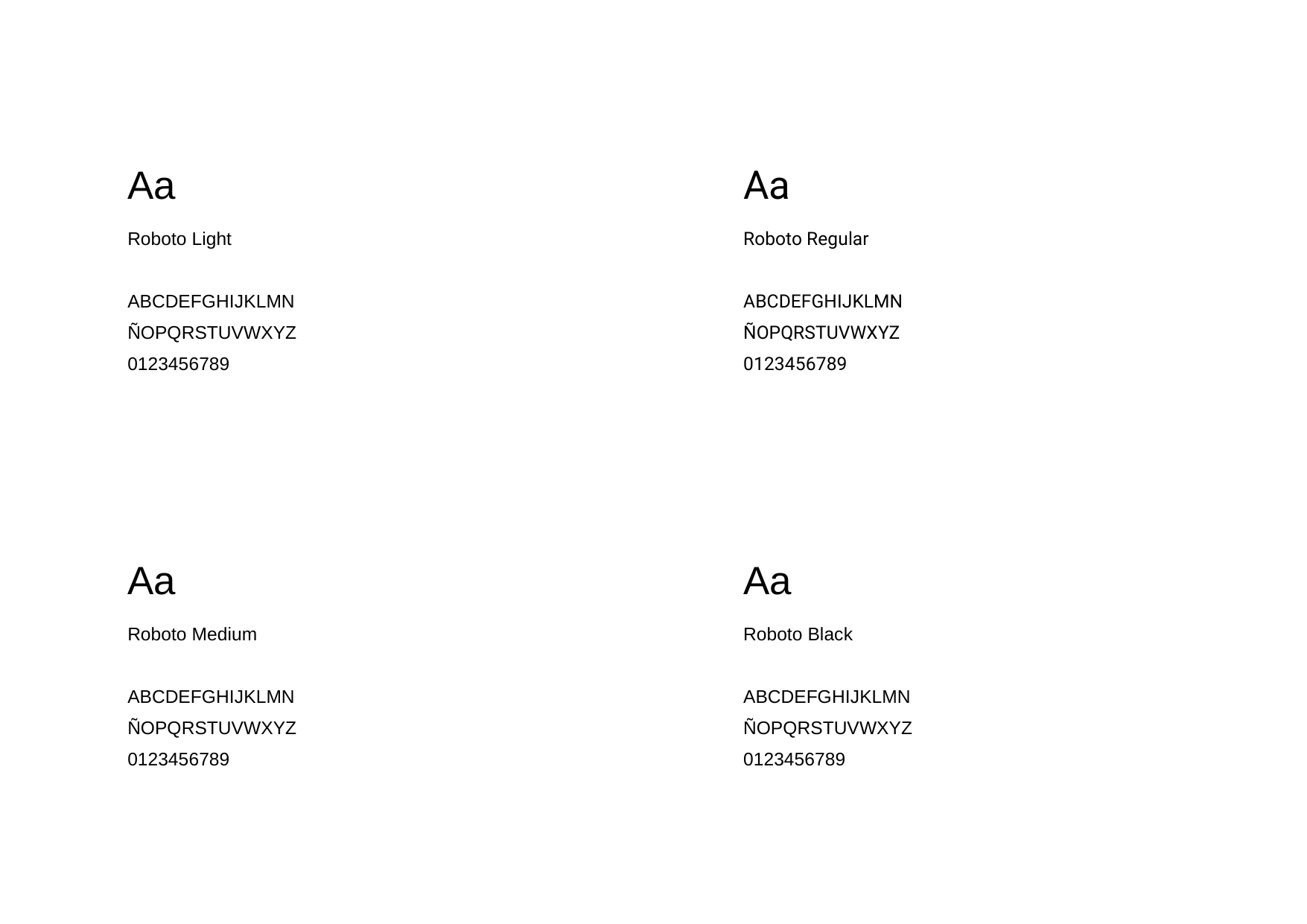

Aa
Roboto Light

ABCDEFGHIJKLMN
ÑOPQRSTUVWXYZ
0123456789
Aa
Roboto Regular

ABCDEFGHIJKLMN
ÑOPQRSTUVWXYZ
0123456789
Aa
Roboto Medium

ABCDEFGHIJKLMN
ÑOPQRSTUVWXYZ
0123456789
Aa
Roboto Black

ABCDEFGHIJKLMN
ÑOPQRSTUVWXYZ
0123456789